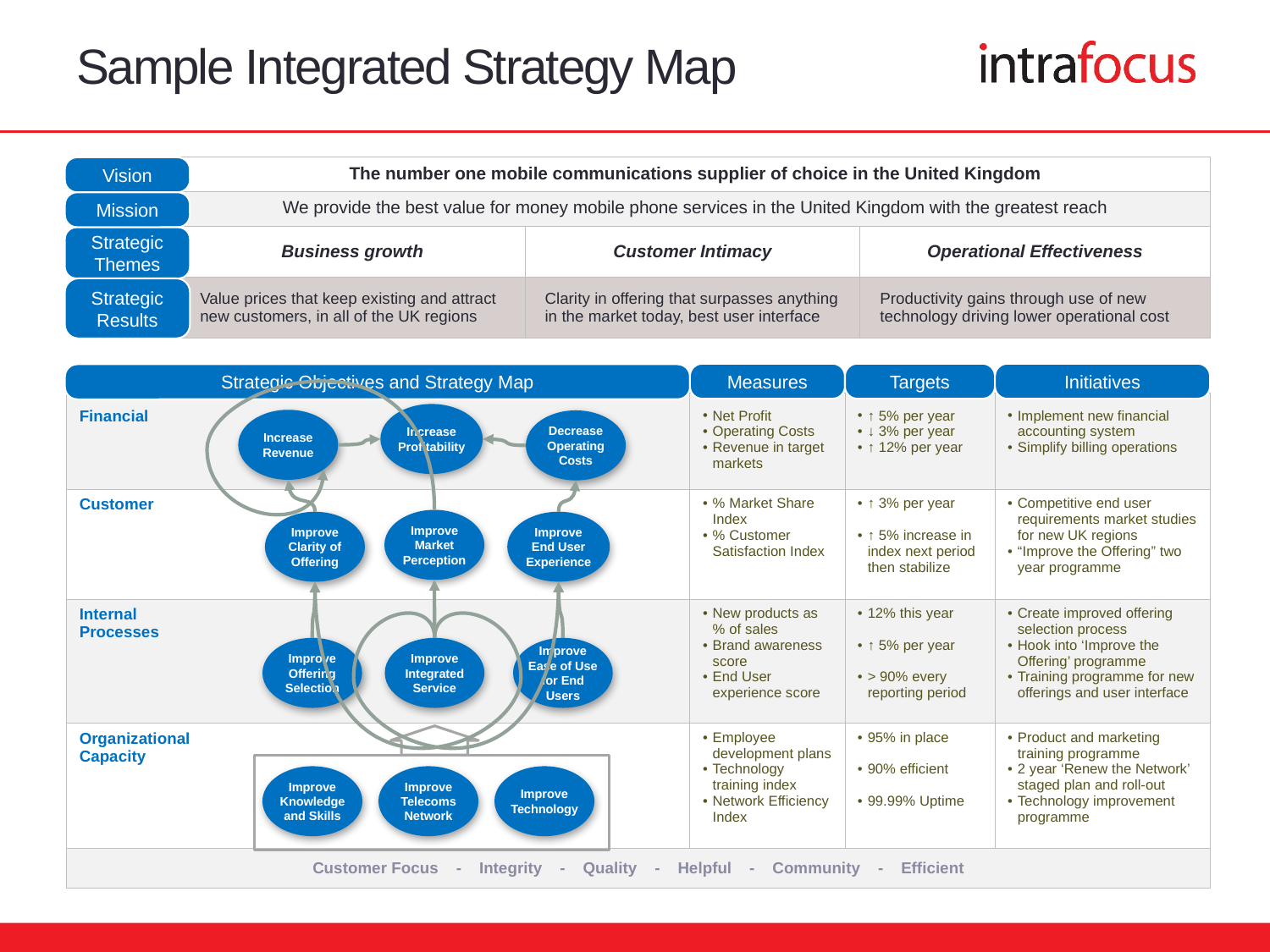

# Sample Integrated Strategy Map
Vision
| The number one mobile communications supplier of choice in the United Kingdom |  |  |
| --- | --- | --- |
| We provide the best value for money mobile phone services in the United Kingdom with the greatest reach |  |  |
| Business growth | Customer Intimacy | Operational Effectiveness |
| Value prices that keep existing and attract new customers, in all of the UK regions | Clarity in offering that surpasses anything in the market today, best user interface | Productivity gains through use of new technology driving lower operational cost |
Mission
Strategic Themes
Strategic Results
Measures
Targets
Initiatives
Strategic Objectives and Strategy Map
| Financial | Net Profit Operating Costs Revenue in target markets | ↑ 5% per year ↓ 3% per year ↑ 12% per year | Implement new financial accounting system Simplify billing operations |
| --- | --- | --- | --- |
| Customer | % Market Share Index % Customer Satisfaction Index | ↑ 3% per year ↑ 5% increase in index next period then stabilize | Competitive end user requirements market studies for new UK regions “Improve the Offering” two year programme |
| Internal Processes | New products as % of sales Brand awareness score End User experience score | 12% this year ↑ 5% per year > 90% every reporting period | Create improved offering selection process Hook into ‘Improve the Offering’ programme Training programme for new offerings and user interface |
| Organizational Capacity | Employee development plans Technology training index Network Efficiency Index | 95% in place 90% efficient 99.99% Uptime | Product and marketing training programme 2 year ‘Renew the Network’ staged plan and roll-out Technology improvement programme |
| Customer Focus - Integrity - Quality - Helpful - Community - Efficient |  |  |  |
Increase Profitability
Increase Revenue
Decrease Operating Costs
Improve Market Perception
Improve End User Experience
Improve Clarity of Offering
Improve Offering Selection
Improve Integrated Service
Improve Ease of Use for End Users

Improve Knowledge and Skills
Improve Telecoms Network
Improve Technology